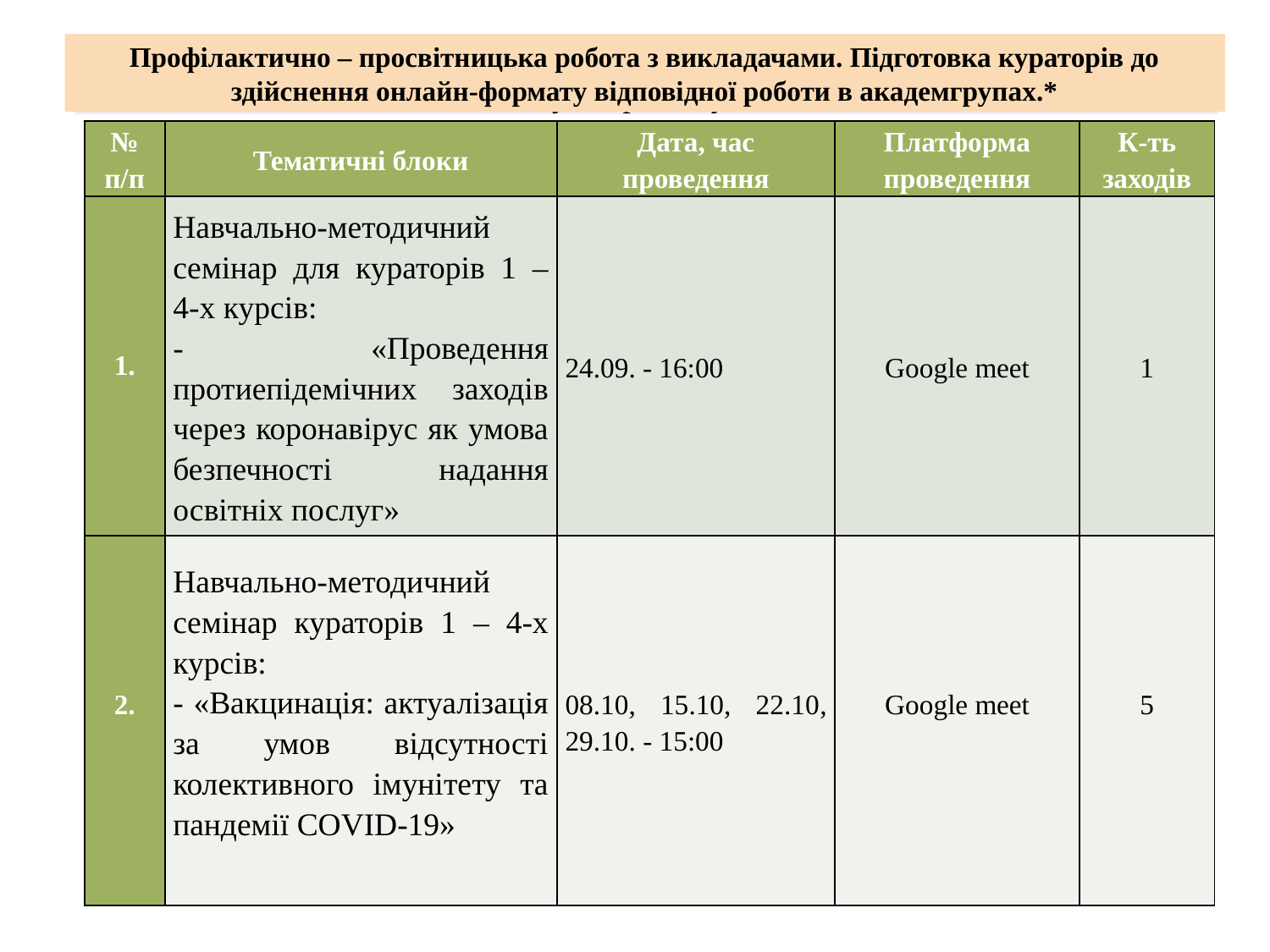

Профілактично – просвітницька робота з викладачами. Підготовка кураторів до здійснення онлайн-формату відповідної роботи в академгрупах.*
# Профілактично – просвітницька робота з COVID-19 серед викладачів університету
Профілактично – просвітницька робота з COVID-19 серед викладачів університету
| № п/п | Тематичні блоки | Дата, час проведення | Платформа проведення | К-ть заходів |
| --- | --- | --- | --- | --- |
| 1. | Навчально-методичний семінар для кураторів 1 – 4-х курсів: - «Проведення протиепідемічних заходів через коронавірус як умова безпечності надання освітніх послуг» | 24.09. - 16:00 | Google meet | 1 |
| 2. | Навчально-методичний семінар кураторів 1 – 4-х курсів: - «Вакцинація: актуалізація за умов відсутності колективного імунітету та пандемії COVID-19» | 08.10, 15.10, 22.10, 29.10. - 15:00 | Google meet | 5 |